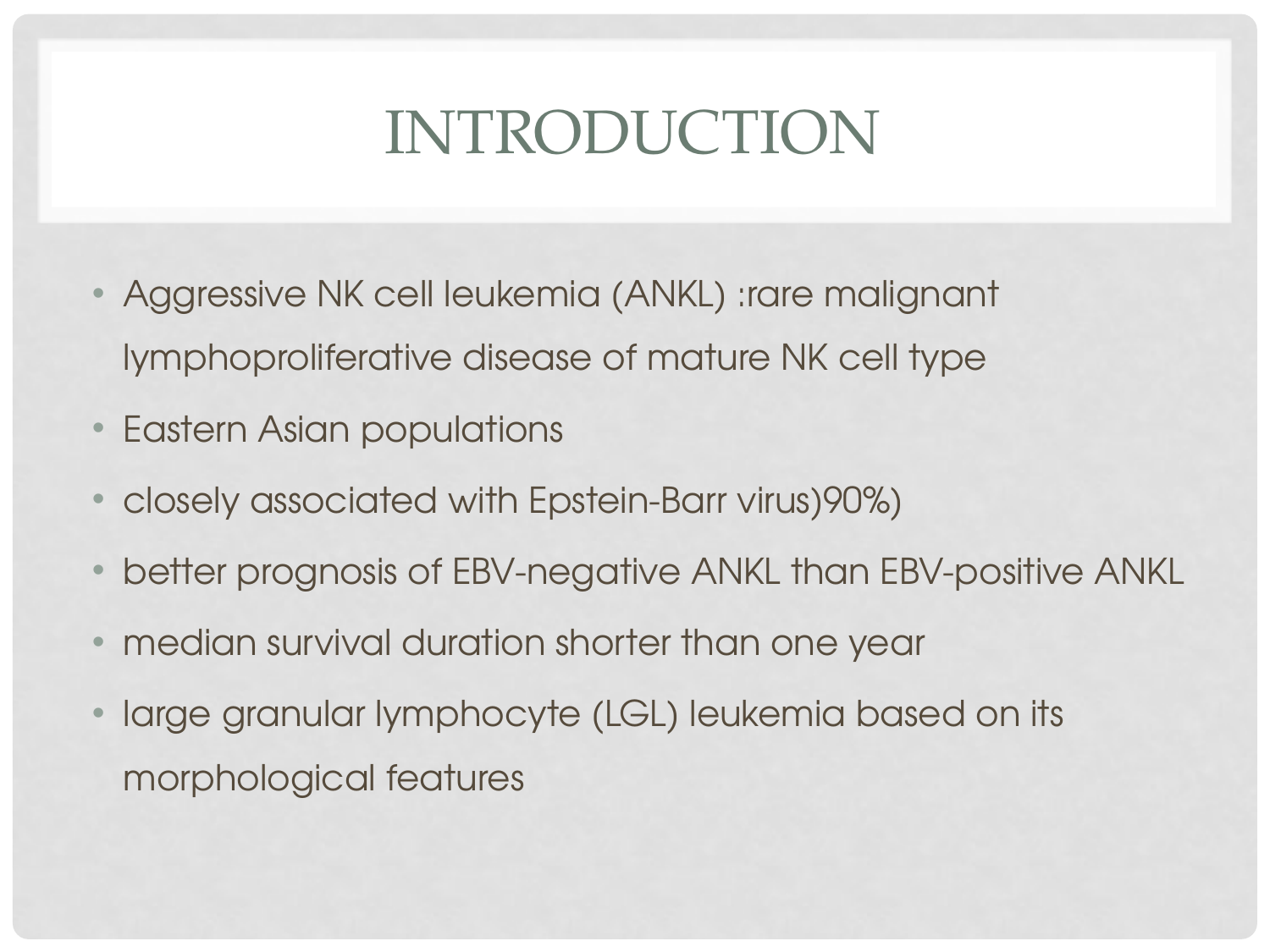

# INTRODUCTION
Aggressive NK cell leukemia (ANKL) :rare malignant lymphoproliferative disease of mature NK cell type
Eastern Asian populations
closely associated with Epstein-Barr virus)90%)
better prognosis of EBV-negative ANKL than EBV-positive ANKL
median survival duration shorter than one year
large granular lymphocyte (LGL) leukemia based on its morphological features